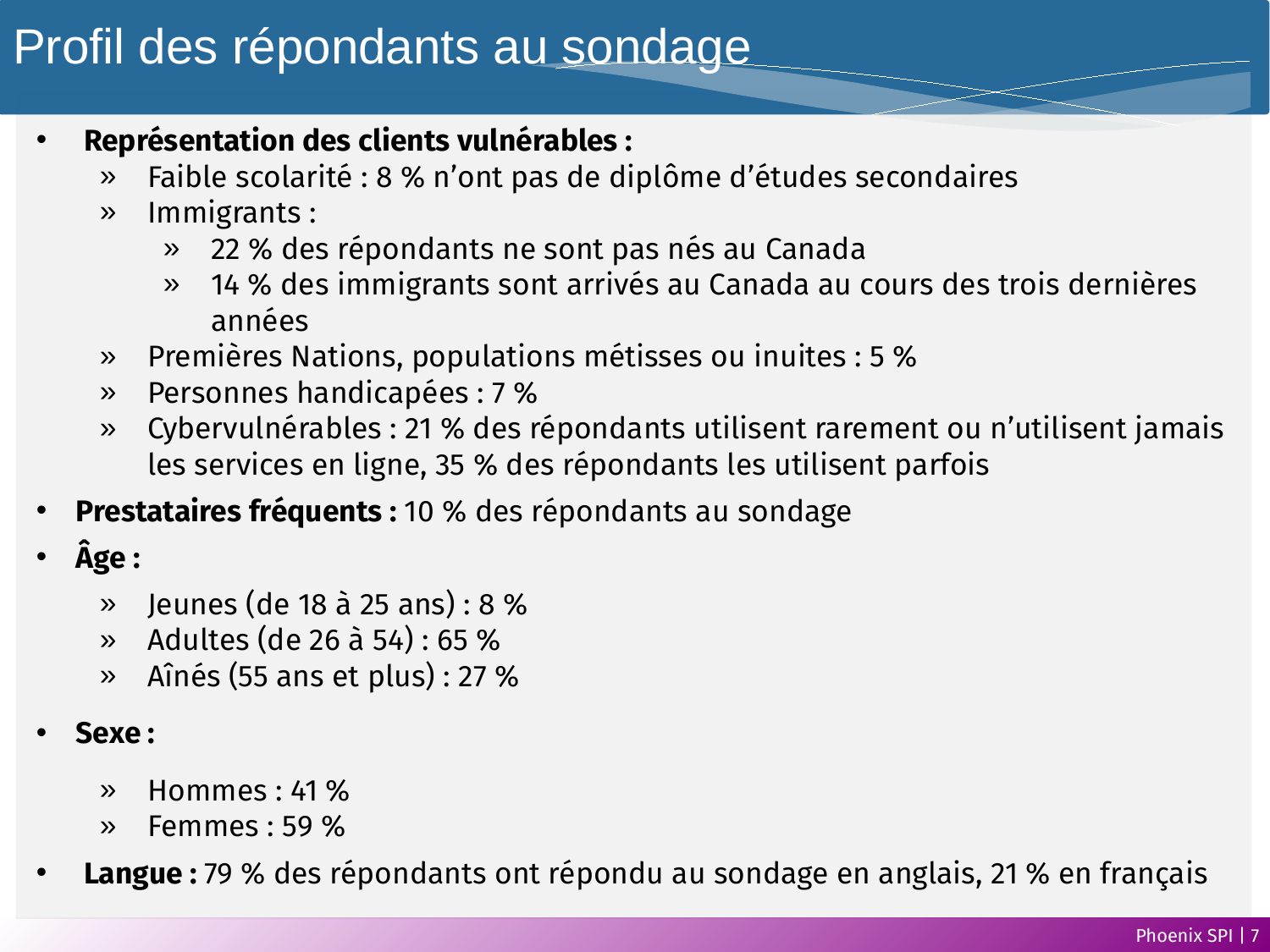

# Profil des répondants au sondage
Représentation des clients vulnérables :
Faible scolarité : 8 % n’ont pas de diplôme d’études secondaires
Immigrants :
22 % des répondants ne sont pas nés au Canada
14 % des immigrants sont arrivés au Canada au cours des trois dernières années
Premières Nations, populations métisses ou inuites : 5 %
Personnes handicapées : 7 %
Cybervulnérables : 21 % des répondants utilisent rarement ou n’utilisent jamais les services en ligne, 35 % des répondants les utilisent parfois
Prestataires fréquents : 10 % des répondants au sondage
Âge :
Jeunes (de 18 à 25 ans) : 8 %
Adultes (de 26 à 54) : 65 %
Aînés (55 ans et plus) : 27 %
Sexe :
Hommes : 41 %
Femmes : 59 %
Langue : 79 % des répondants ont répondu au sondage en anglais, 21 % en français